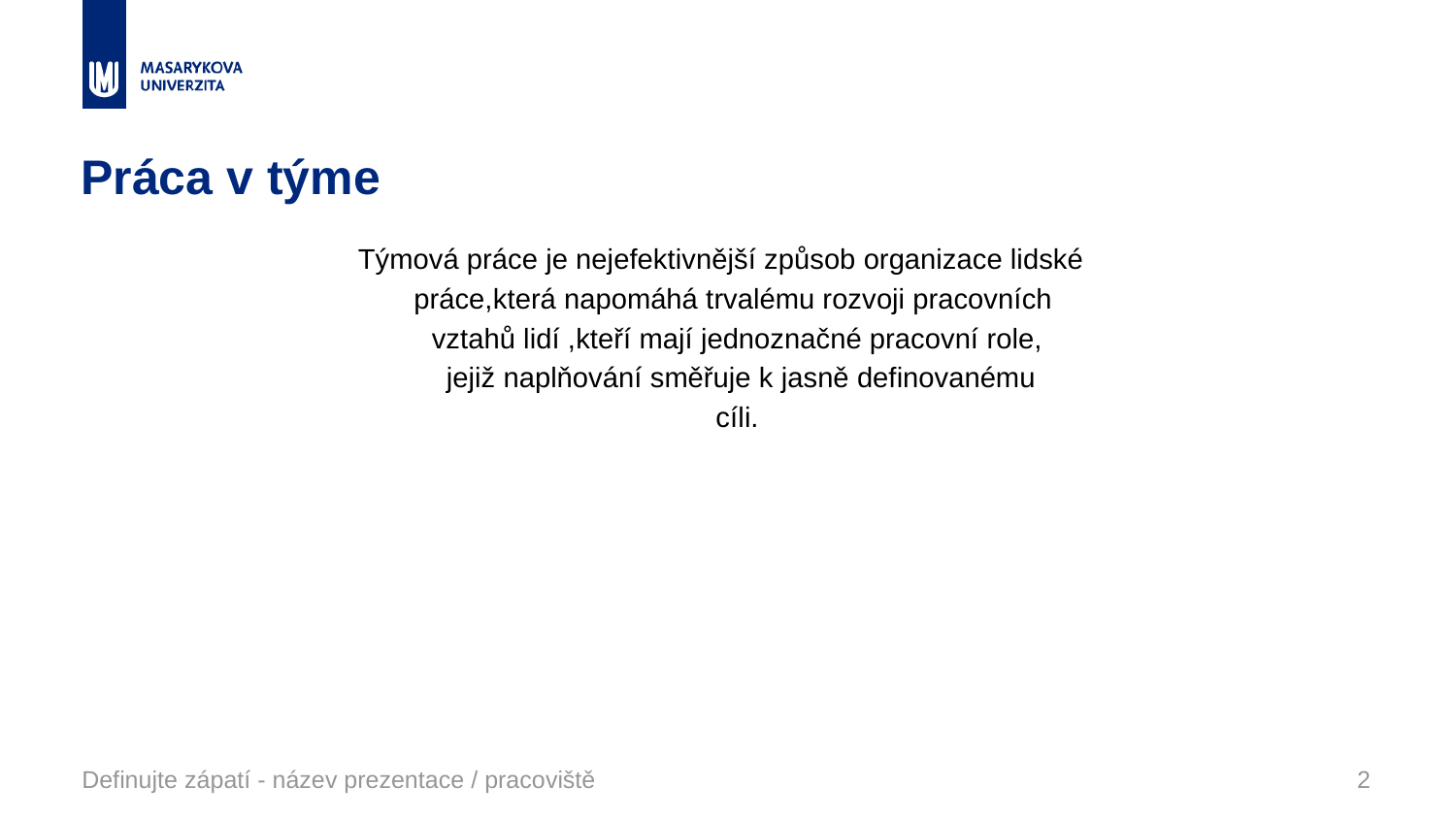

# Práca v týme
Týmová práce je nejefektivnější způsob organizace lidské
   práce,která napomáhá trvalému rozvoji pracovních
   vztahů lidí ,kteří mají jednoznačné pracovní role,
    jejiž naplňování směřuje k jasně definovanému
    cíli.

Definujte zápatí - název prezentace / pracoviště
2